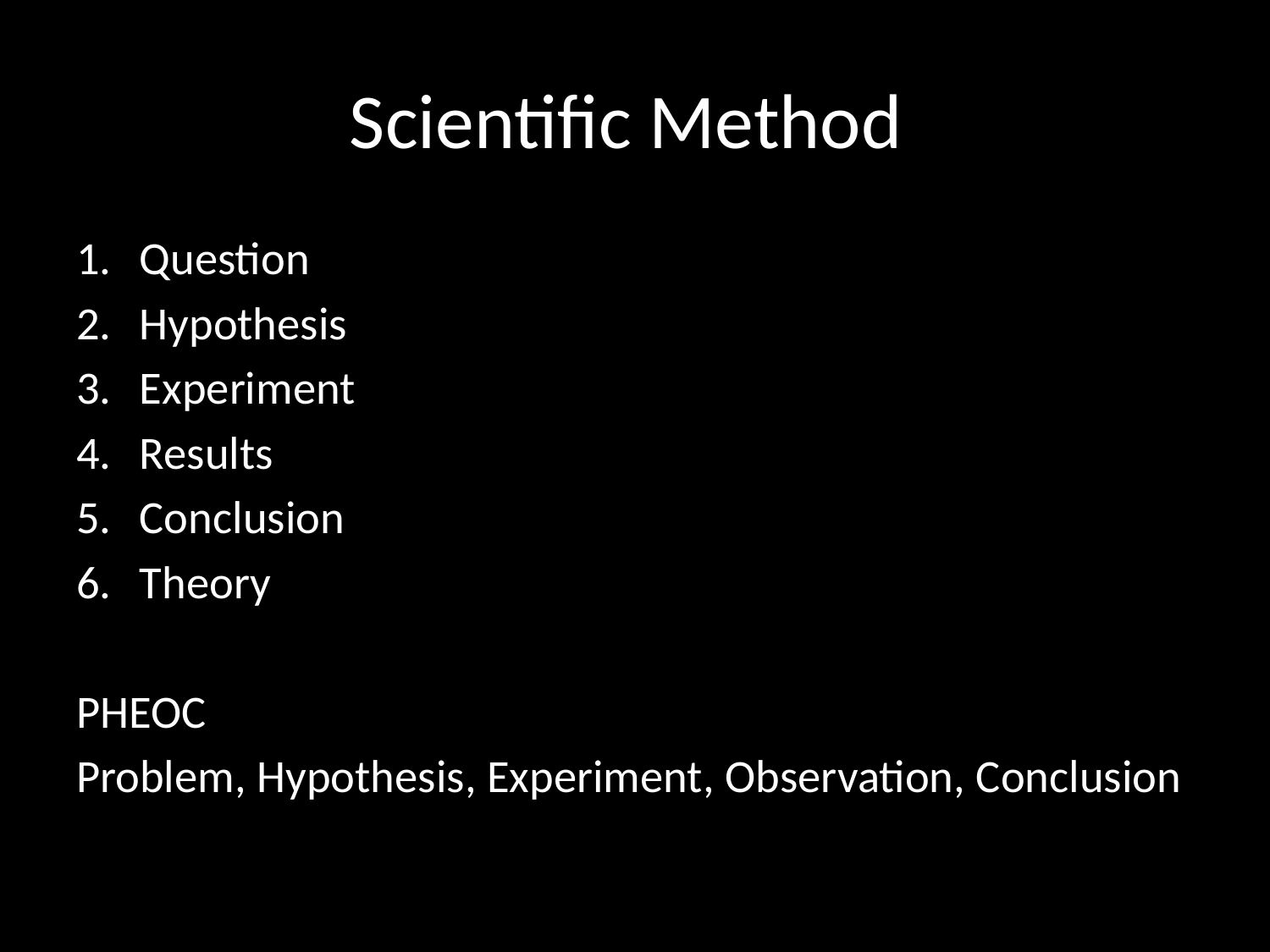

# Scientific Method
Question
Hypothesis
Experiment
Results
Conclusion
Theory

PHEOC
Problem, Hypothesis, Experiment, Observation, Conclusion